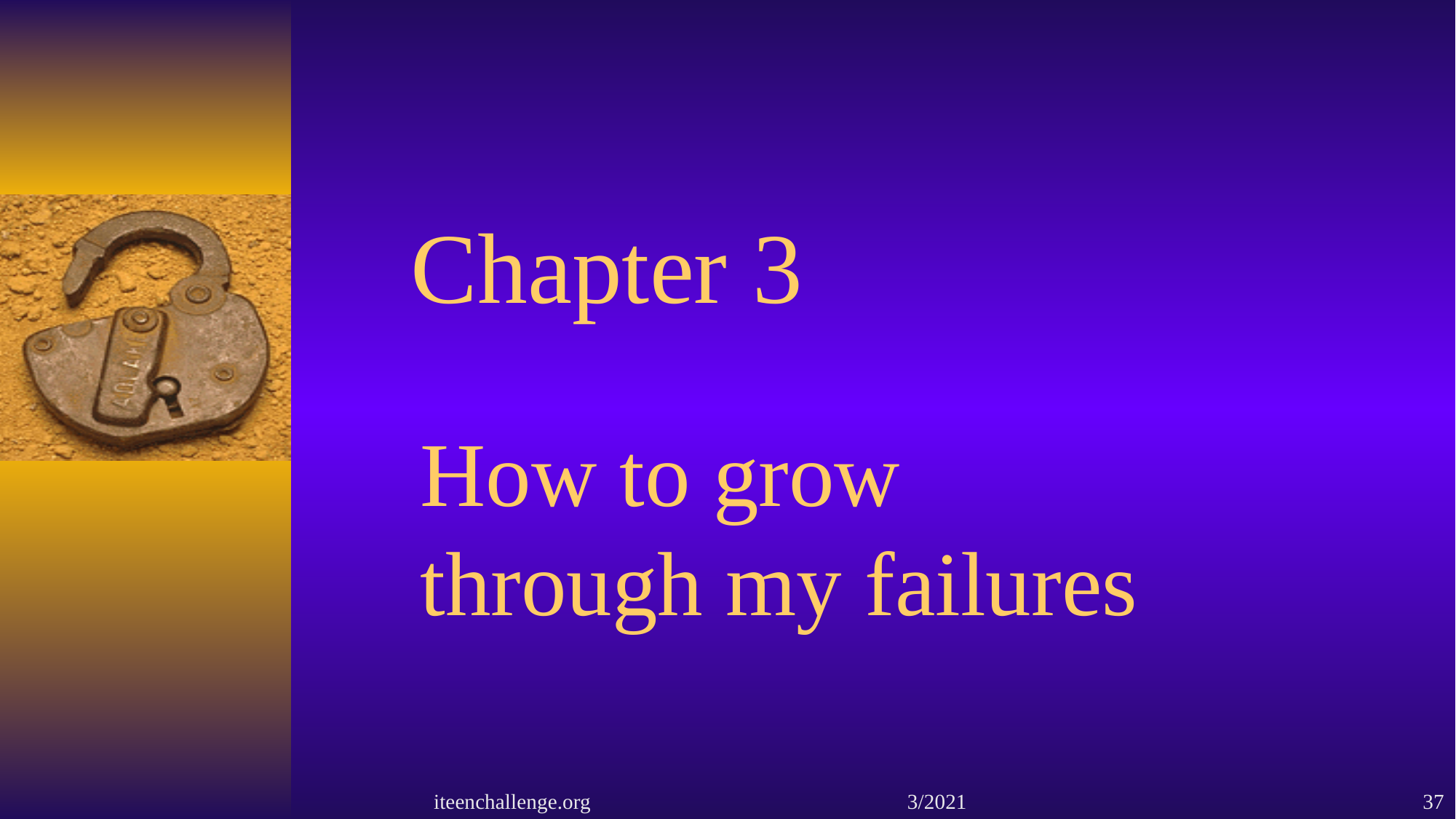

# Chapter 3
How to grow through my failures
iteenchallenge.org                                                            3/2021
37